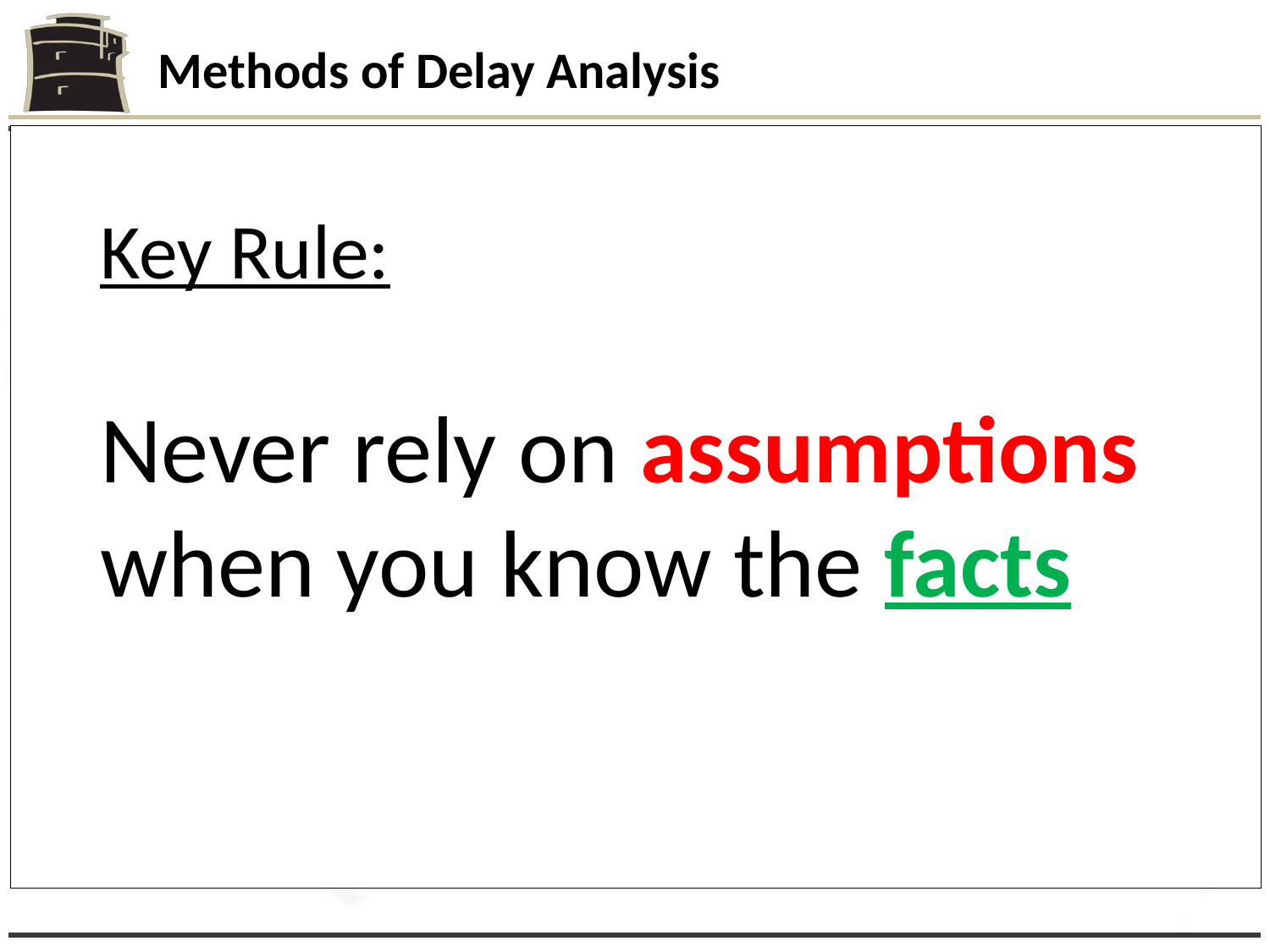

Methods of Delay Analysis

Identification of Delay Impact
Key Rule:

Never rely on assumptions  when you know the facts
Delay event
After event
Time of  undertaking analysis
Project Period

PC
Time of  undertaking analysis
Dispute Period

Retrospective:
Calculate the actual extent and identify cause of delay
After the event
Claim preparation
Dispute resolution (expert analysis)

Prospective:
Estimate the potential impact of a delay event
Ideal to undertake during currency of project to avoid dispute
Contract requirement (e.g. NEC)